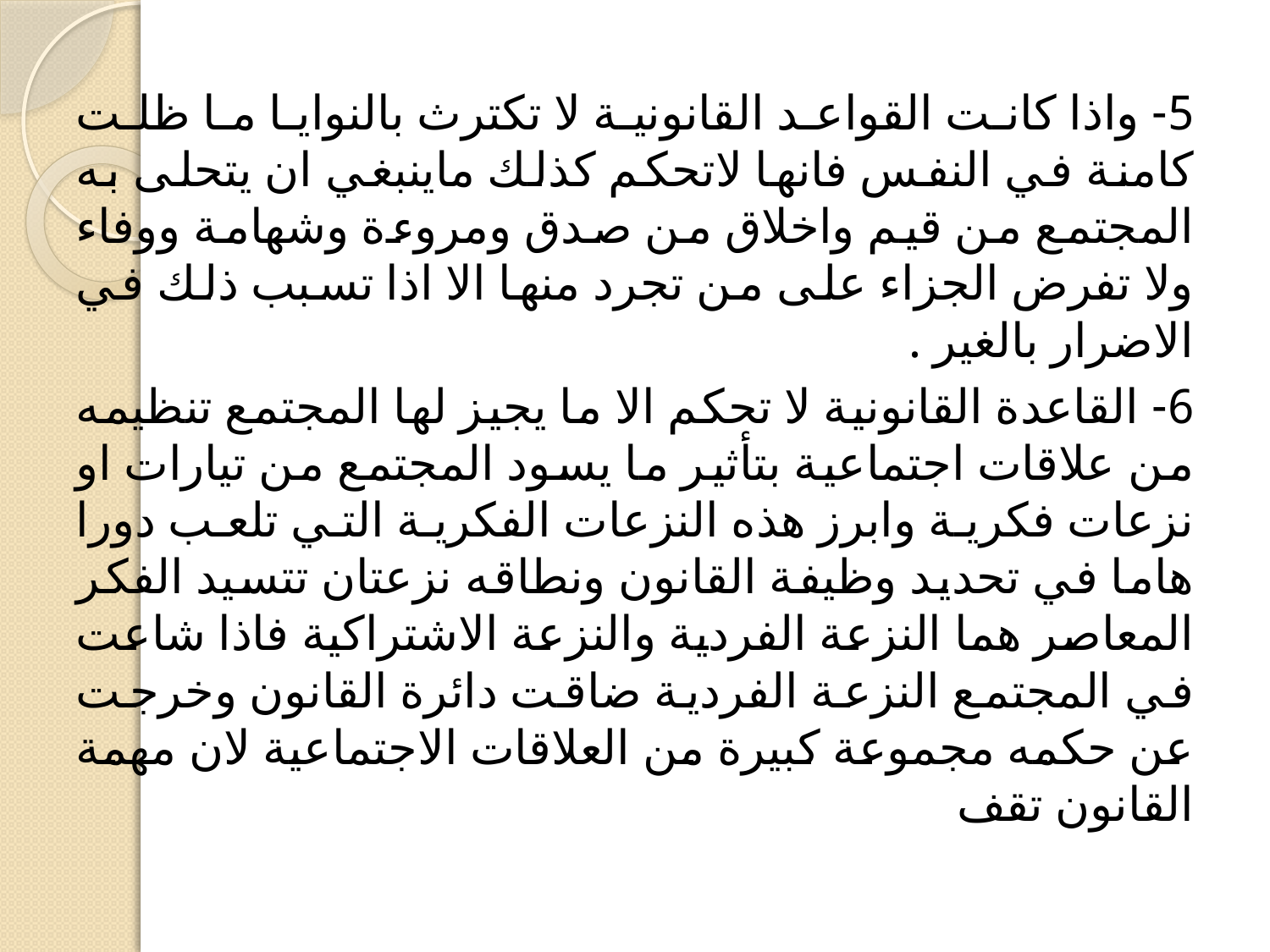

5- واذا كانت القواعد القانونية لا تكترث بالنوايا ما ظلت كامنة في النفس فانها لاتحكم كذلك ماينبغي ان يتحلى به المجتمع من قيم واخلاق من صدق ومروءة وشهامة ووفاء ولا تفرض الجزاء على من تجرد منها الا اذا تسبب ذلك في الاضرار بالغير .
6- القاعدة القانونية لا تحكم الا ما يجيز لها المجتمع تنظيمه من علاقات اجتماعية بتأثير ما يسود المجتمع من تيارات او نزعات فكرية وابرز هذه النزعات الفكرية التي تلعب دورا هاما في تحديد وظيفة القانون ونطاقه نزعتان تتسيد الفكر المعاصر هما النزعة الفردية والنزعة الاشتراكية فاذا شاعت في المجتمع النزعة الفردية ضاقت دائرة القانون وخرجت عن حكمه مجموعة كبيرة من العلاقات الاجتماعية لان مهمة القانون تقف